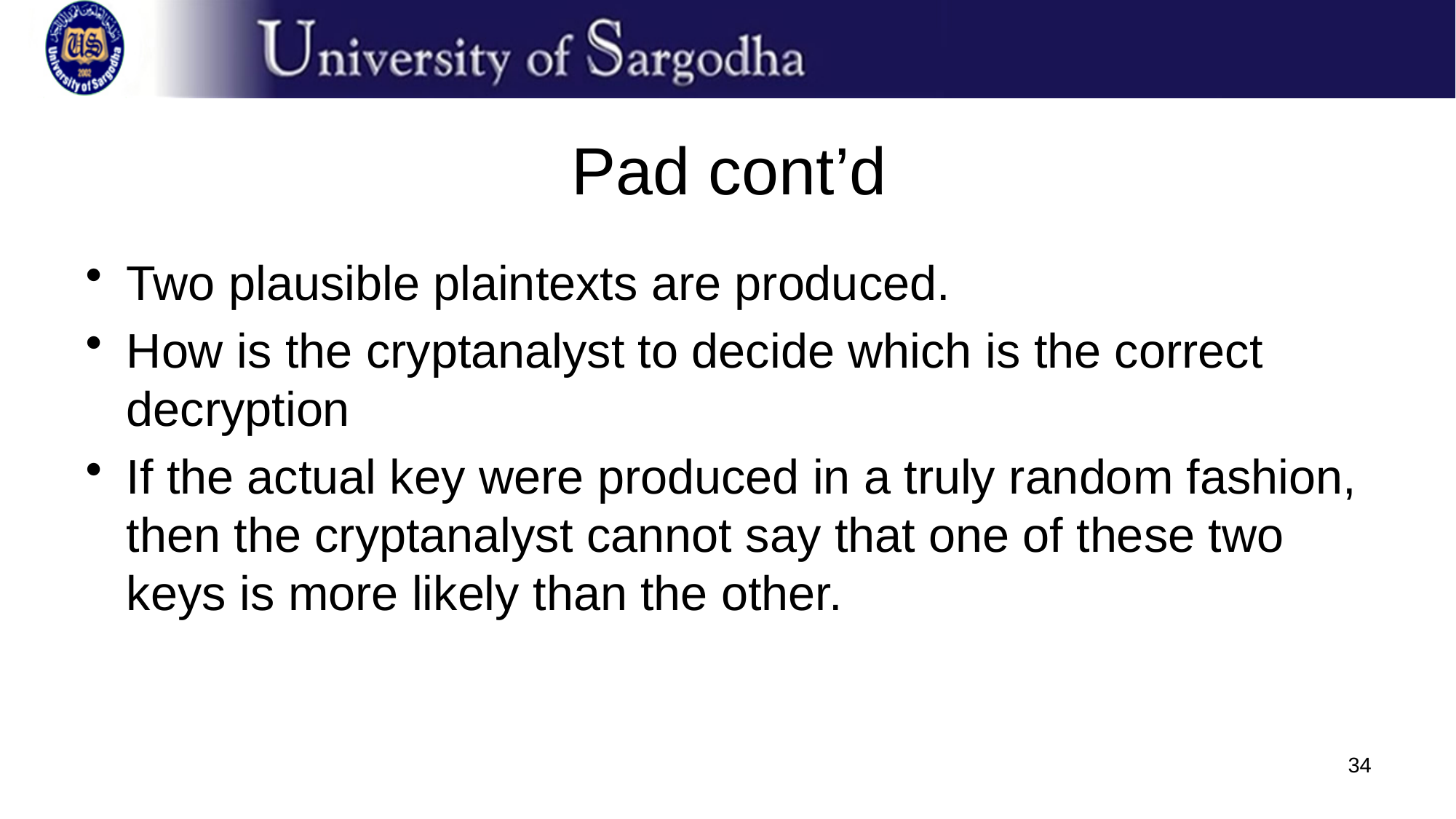

# Pad cont’d
Two plausible plaintexts are produced.
How is the cryptanalyst to decide which is the correct decryption
If the actual key were produced in a truly random fashion, then the cryptanalyst cannot say that one of these two keys is more likely than the other.
34